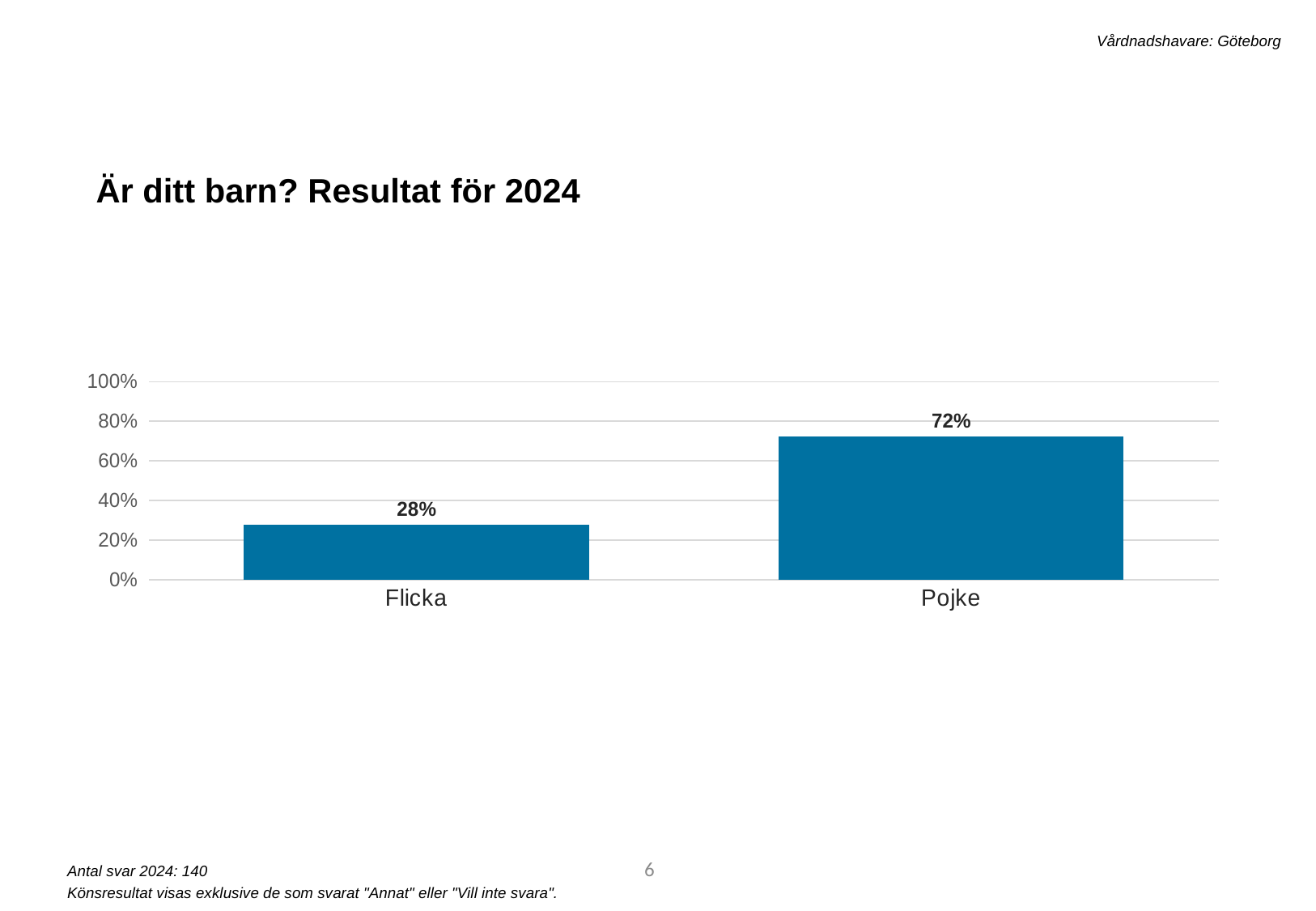

Vårdnadshavare: Göteborg
Är ditt barn? Resultat för 2024

### Chart

| Category | 2024 |
|---|---|
| Flicka | 0.2785714285714286 |
| Pojke | 0.7214285714285714 |
6
Antal svar 2024: 140
Könsresultat visas exklusive de som svarat "Annat" eller "Vill inte svara".